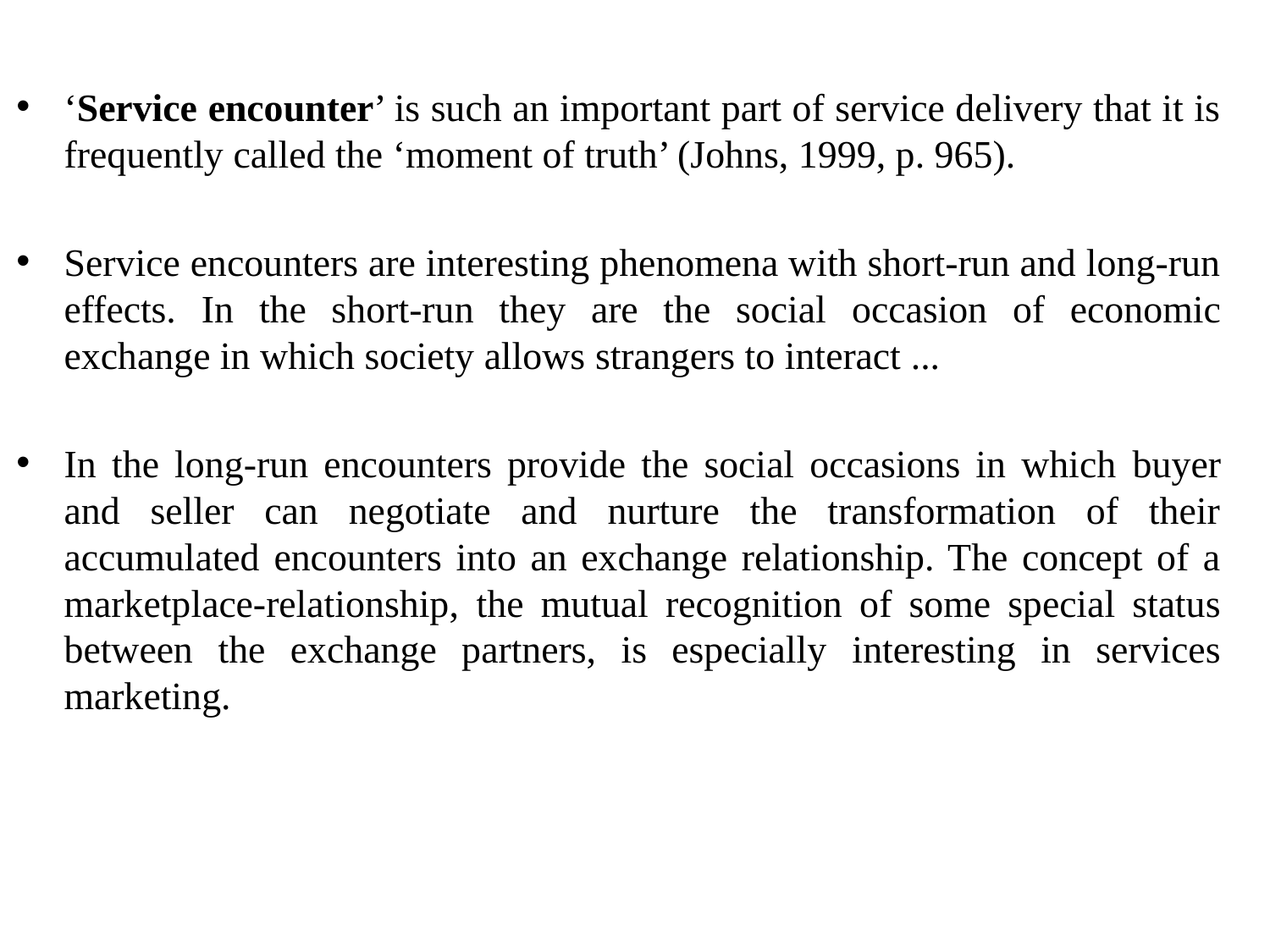

‘Service encounter’ is such an important part of service delivery that it is frequently called the ‘moment of truth’ (Johns, 1999, p. 965).

Service encounters are interesting phenomena with short-run and long-run effects. In the short-run they are the social occasion of economic exchange in which society allows strangers to interact ...

In the long-run encounters provide the social occasions in which buyer and seller can negotiate and nurture the transformation of their accumulated encounters into an exchange relationship. The concept of a marketplace-relationship, the mutual recognition of some special status between the exchange partners, is especially interesting in services marketing.